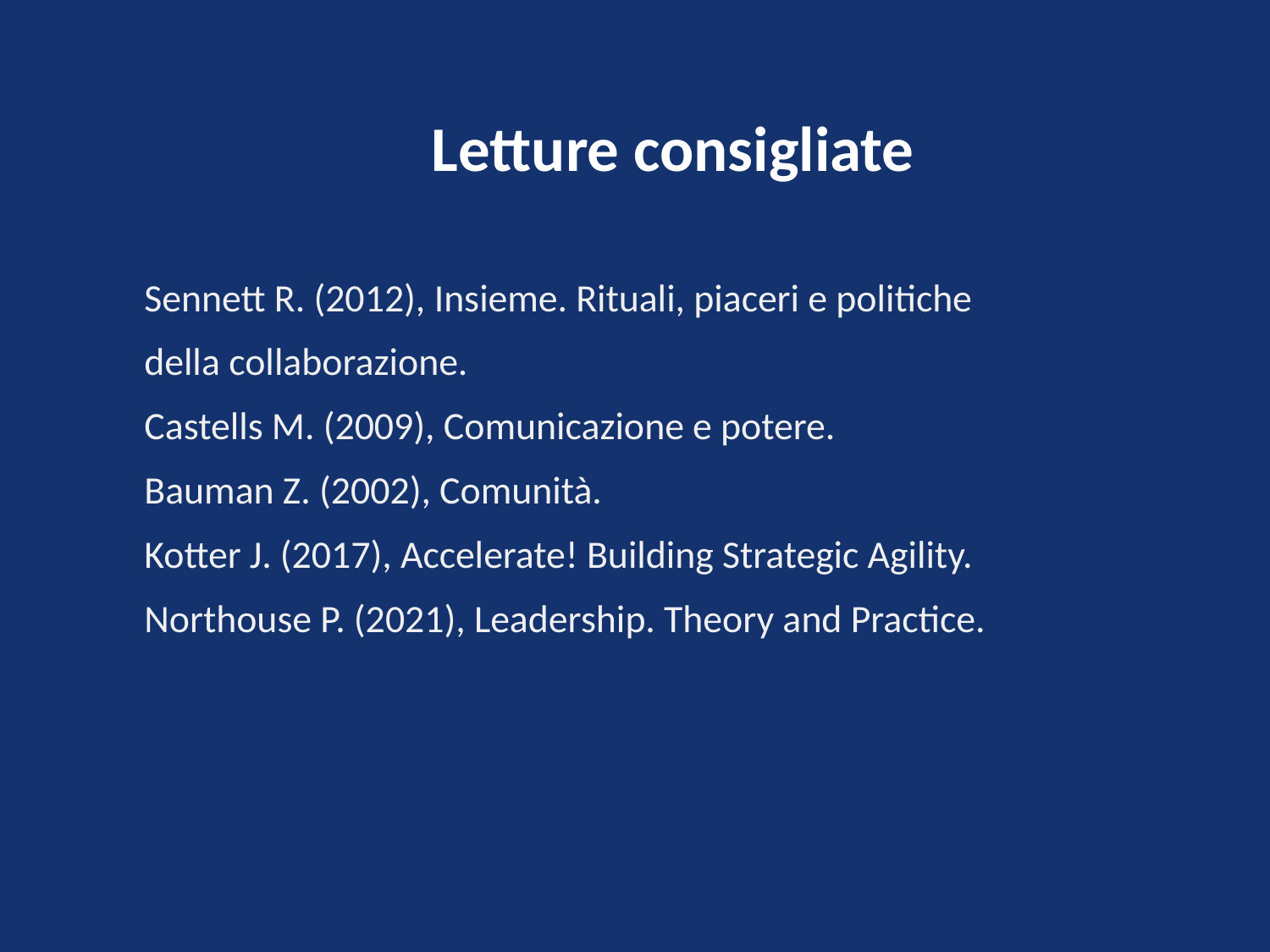

Letture consigliate

Sennett R. (2012), Insieme. Rituali, piaceri e politiche
della collaborazione.
Castells M. (2009), Comunicazione e potere.
Bauman Z. (2002), Comunità.
Kotter J. (2017), Accelerate! Building Strategic Agility.
Northouse P. (2021), Leadership. Theory and Practice.